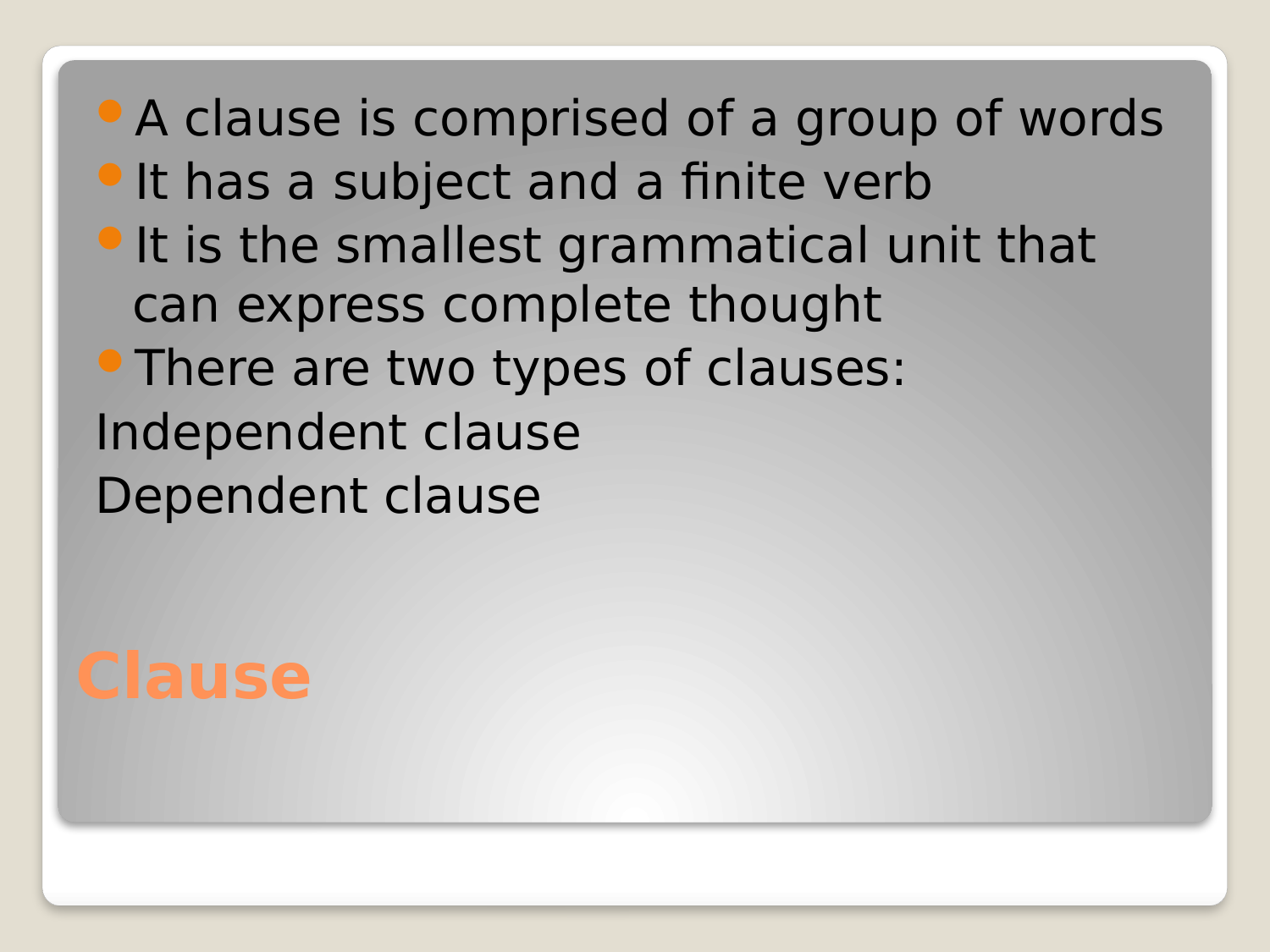

A clause is comprised of a group of words
It has a subject and a finite verb
It is the smallest grammatical unit that can express complete thought
There are two types of clauses:
Independent clause
Dependent clause
# Clause